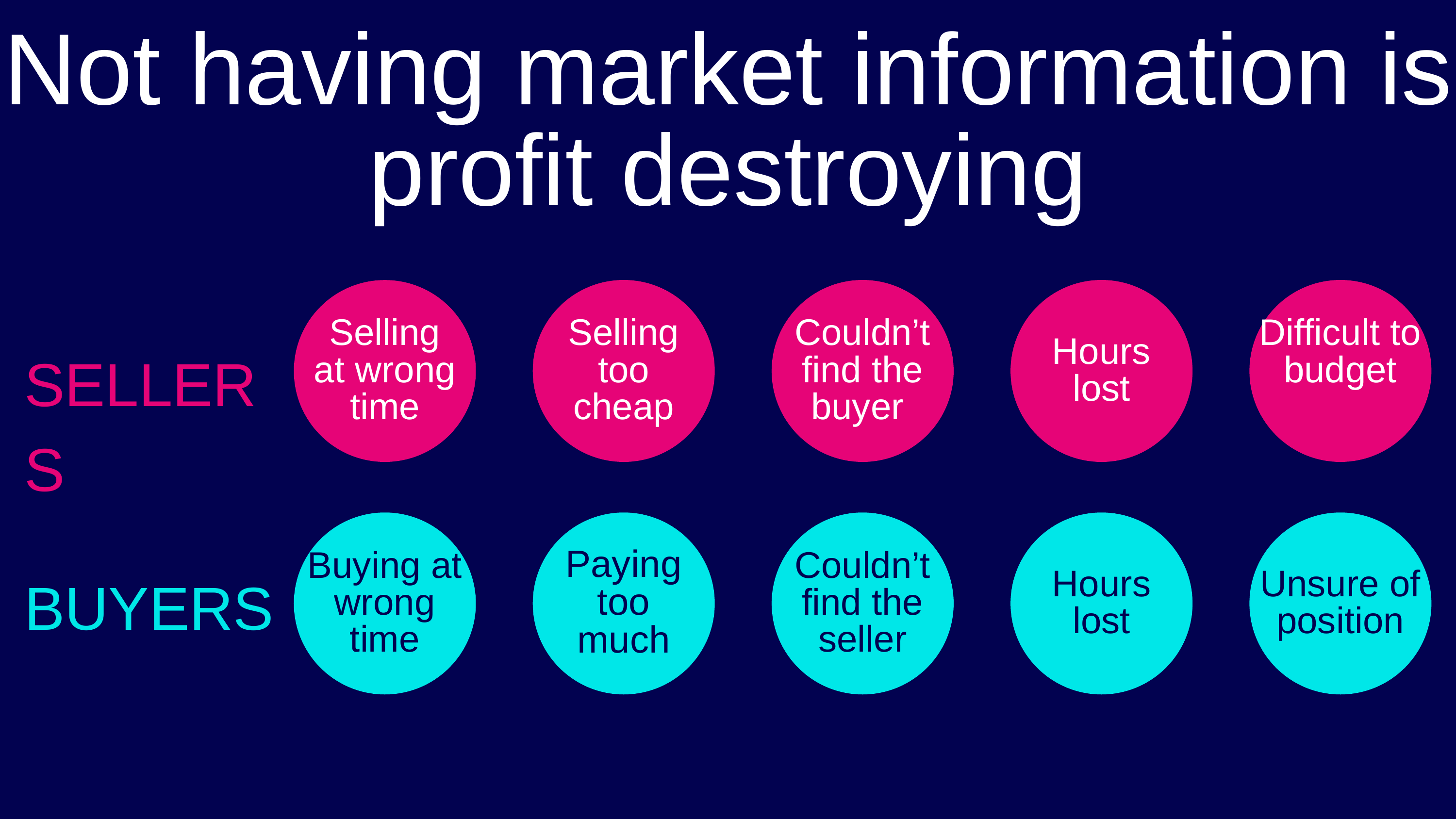

Not having market information is profit destroying

Selling too cheap

Couldn’t find the buyer

Hours lost

Difficult to
budget

Selling
at wrong time
SELLERS

Buying at wrong time

Paying too much

Couldn’t find the seller

Hours lost

Unsure of position
BUYERS